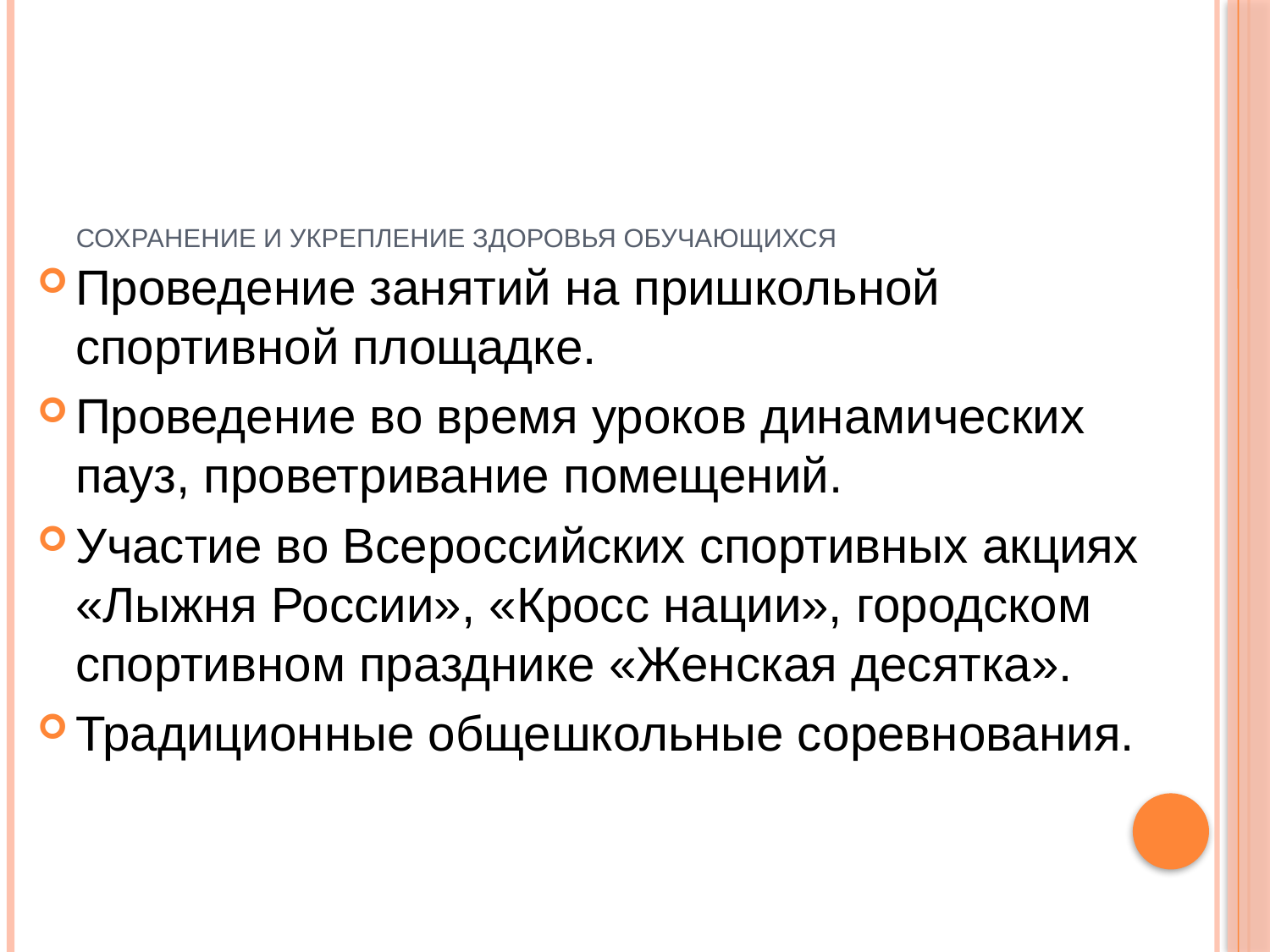

# СОХРАНЕНИЕ И УКРЕПЛЕНИЕ ЗДОРОВЬЯ ОБУЧАЮЩИХСЯ
Проведение занятий на пришкольной спортивной площадке.
Проведение во время уроков динамических пауз, проветривание помещений.
Участие во Всероссийских спортивных акциях «Лыжня России», «Кросс нации», городском спортивном празднике «Женская десятка».
Традиционные общешкольные соревнования.